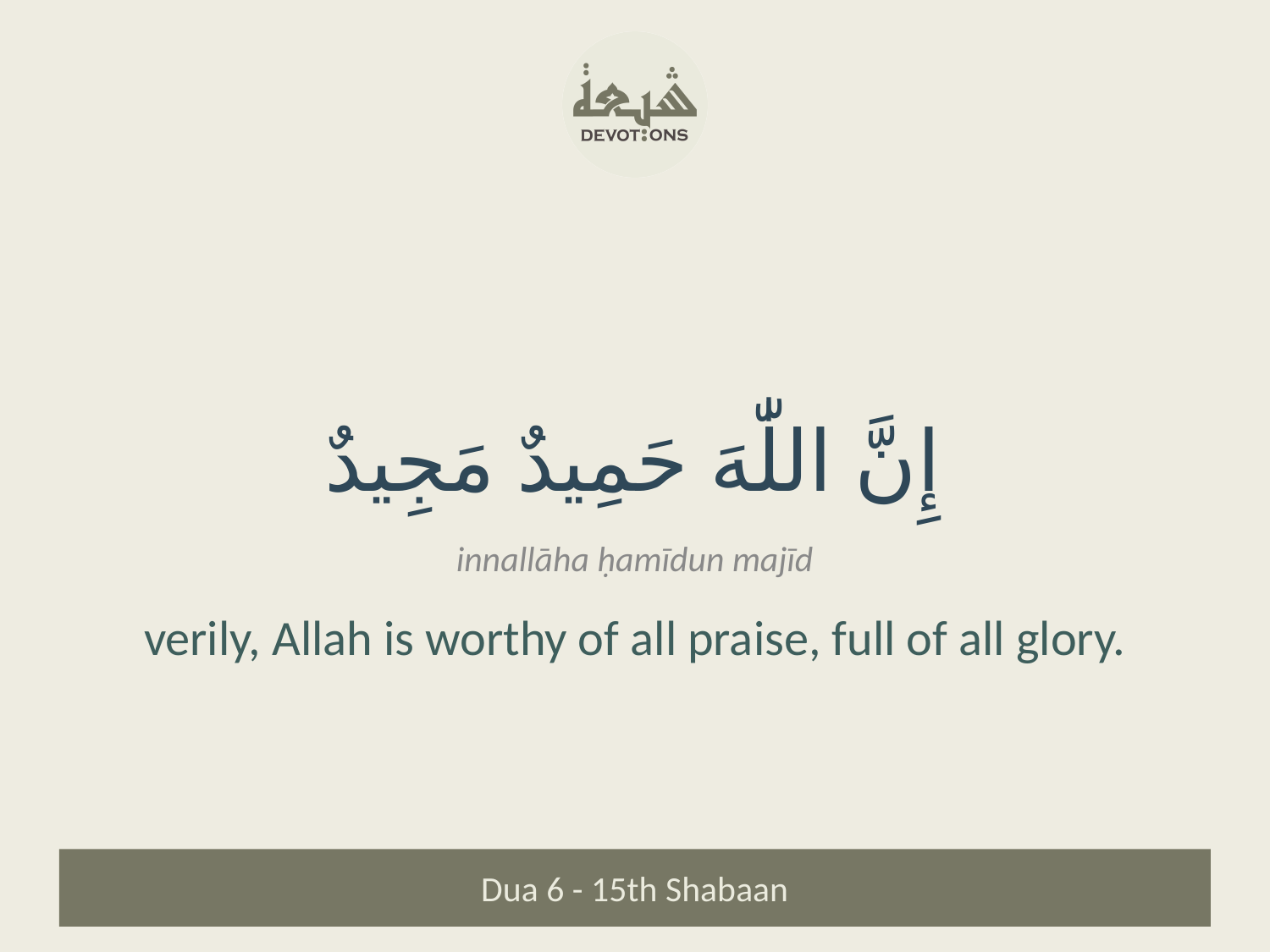

إِنَّ اللّٰهَ حَمِيدٌ مَجِيدٌ
innallāha ḥamīdun majīd
verily, Allah is worthy of all praise, full of all glory.
Dua 6 - 15th Shabaan